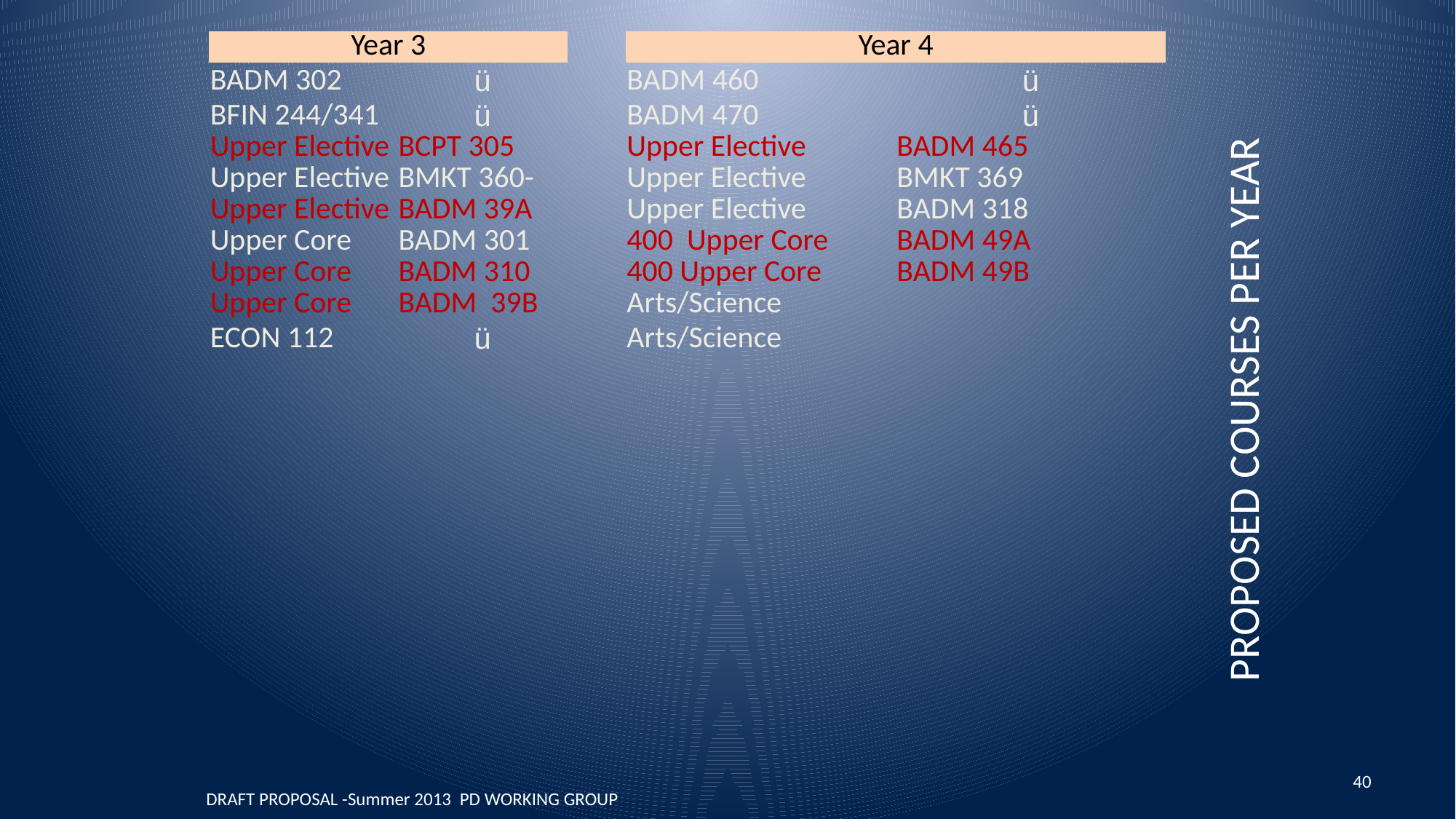

|  |  |  |  |  |  |  |
| --- | --- | --- | --- | --- | --- | --- |
| Year 3 |  |  | Year 4 |  |  |  |
| BADM 302 | ü |  | BADM 460 | ü |  |  |
| BFIN 244/341 | ü |  | BADM 470 | ü |  |  |
| Upper Elective | BCPT 305 |  | Upper Elective | BADM 465 |  |  |
| Upper Elective | BMKT 360- |  | Upper Elective | BMKT 369 |  |  |
| Upper Elective | BADM 39A |  | Upper Elective | BADM 318 |  |  |
| Upper Core | BADM 301 |  | 400 Upper Core | BADM 49A |  |  |
| Upper Core | BADM 310 |  | 400 Upper Core | BADM 49B |  |  |
| Upper Core | BADM 39B |  | Arts/Science |  |  |  |
| ECON 112 | ü |  | Arts/Science |  |  |  |
|  |  |  |  |  |  |  |
# PROPOSED COURSES PER YEAR
40
DRAFT PROPOSAL -Summer 2013  PD WORKING GROUP